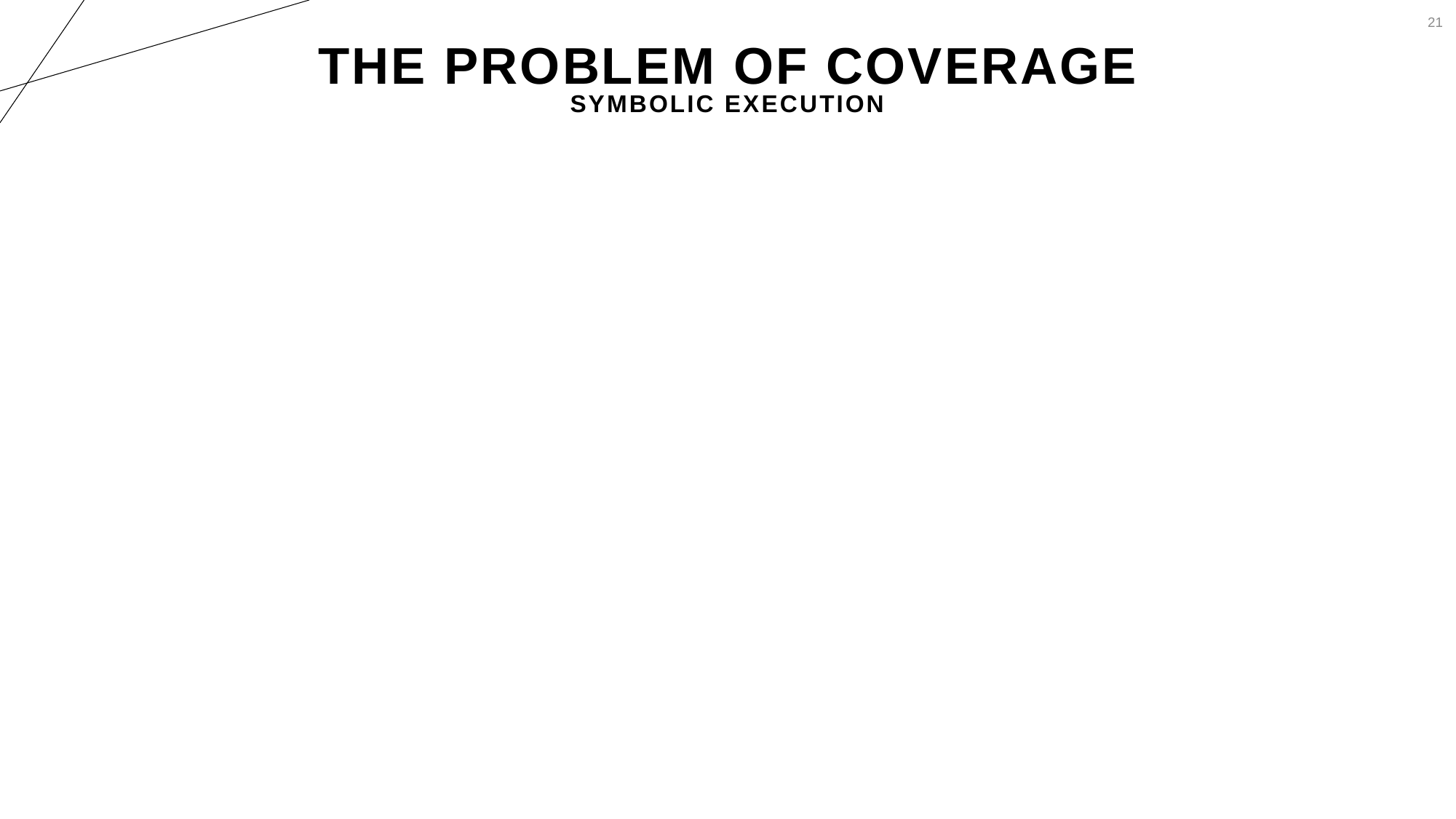

21
# The problem of coverage
Symbolic Execution